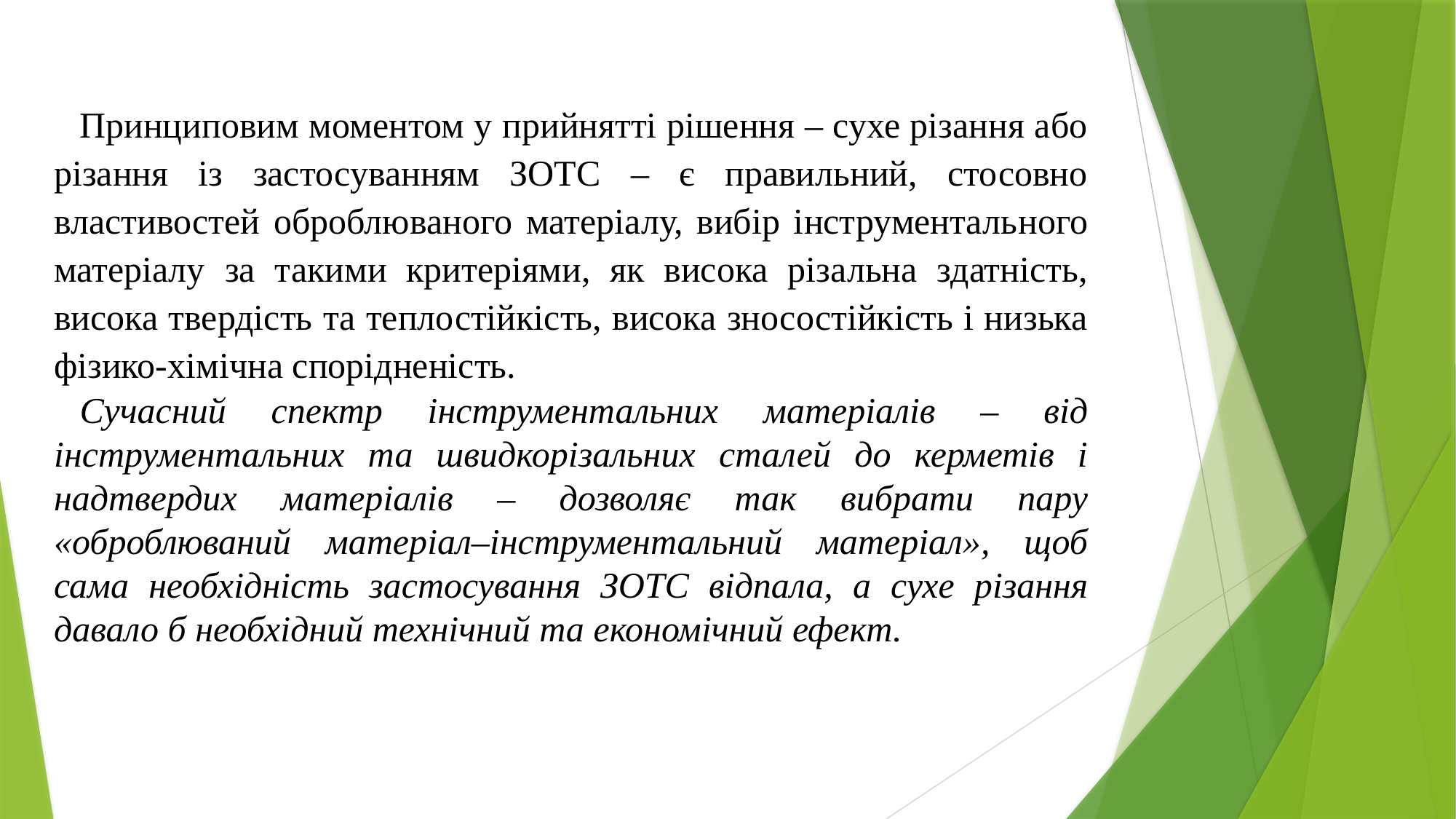

Принциповим моментом у прийнятті рішення – сухе різання або різання із застосуванням ЗОТС – є правильний, стосовно властивостей оброблюваного матеріалу, вибір інструменталь­ного матеріалу за такими критеріями, як висока різальна здатність, висока твердість та теплостійкість, висока зносостійкість і низька фізико-хімічна спорідненість.
Сучасний спектр інструментальних матеріалів – від інструментальних та швидкорізальних сталей до керметів і надтвердих матеріалів – дозволяє так вибрати пару «оброблюваний матеріал–інструментальний матеріал», щоб сама необхідність застосування ЗОТС відпала, а сухе різання давало б необхідний технічний та економічний ефект.